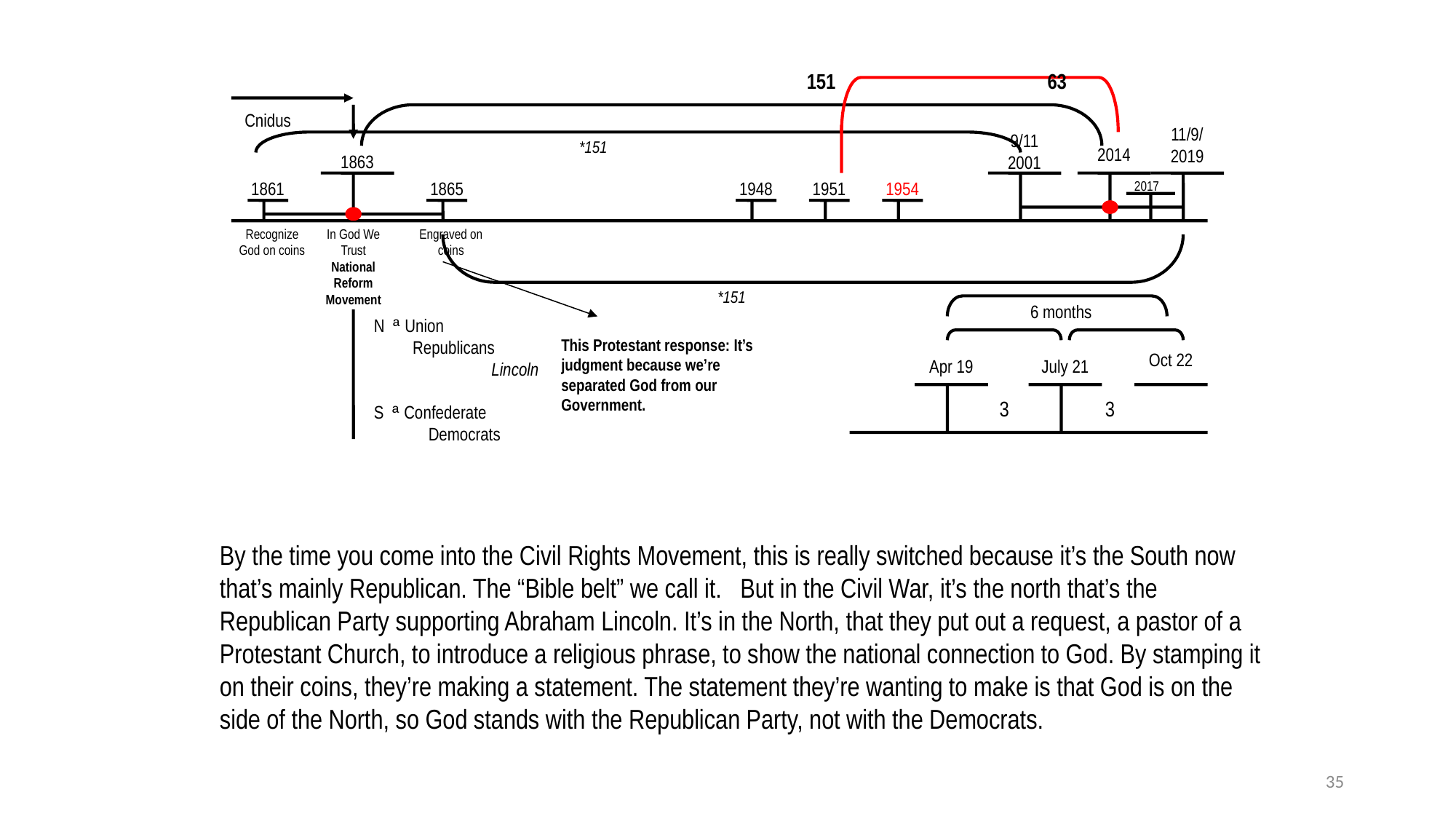

151
63

Cnidus

11/9/
2019

9/11
2001
*151
2014
1863
1861

1865
1948
1951
1954

2017

Recognize
God on coins

In God We Trust
National Reform Movement

Engraved on coins

*151

6 months

N  ª Union
         Republicans
	  Lincoln

S  ª Confederate
             Democrats
This Protestant response: It’s judgment because we’re separated God from our Government.
Oct 22
Apr 19
July 21

3
3

By the time you come into the Civil Rights Movement, this is really switched because it’s the South now that’s mainly Republican. The “Bible belt” we call it.   But in the Civil War, it’s the north that’s the Republican Party supporting Abraham Lincoln. It’s in the North, that they put out a request, a pastor of a Protestant Church, to introduce a religious phrase, to show the national connection to God. By stamping it on their coins, they’re making a statement. The statement they’re wanting to make is that God is on the side of the North, so God stands with the Republican Party, not with the Democrats.

35